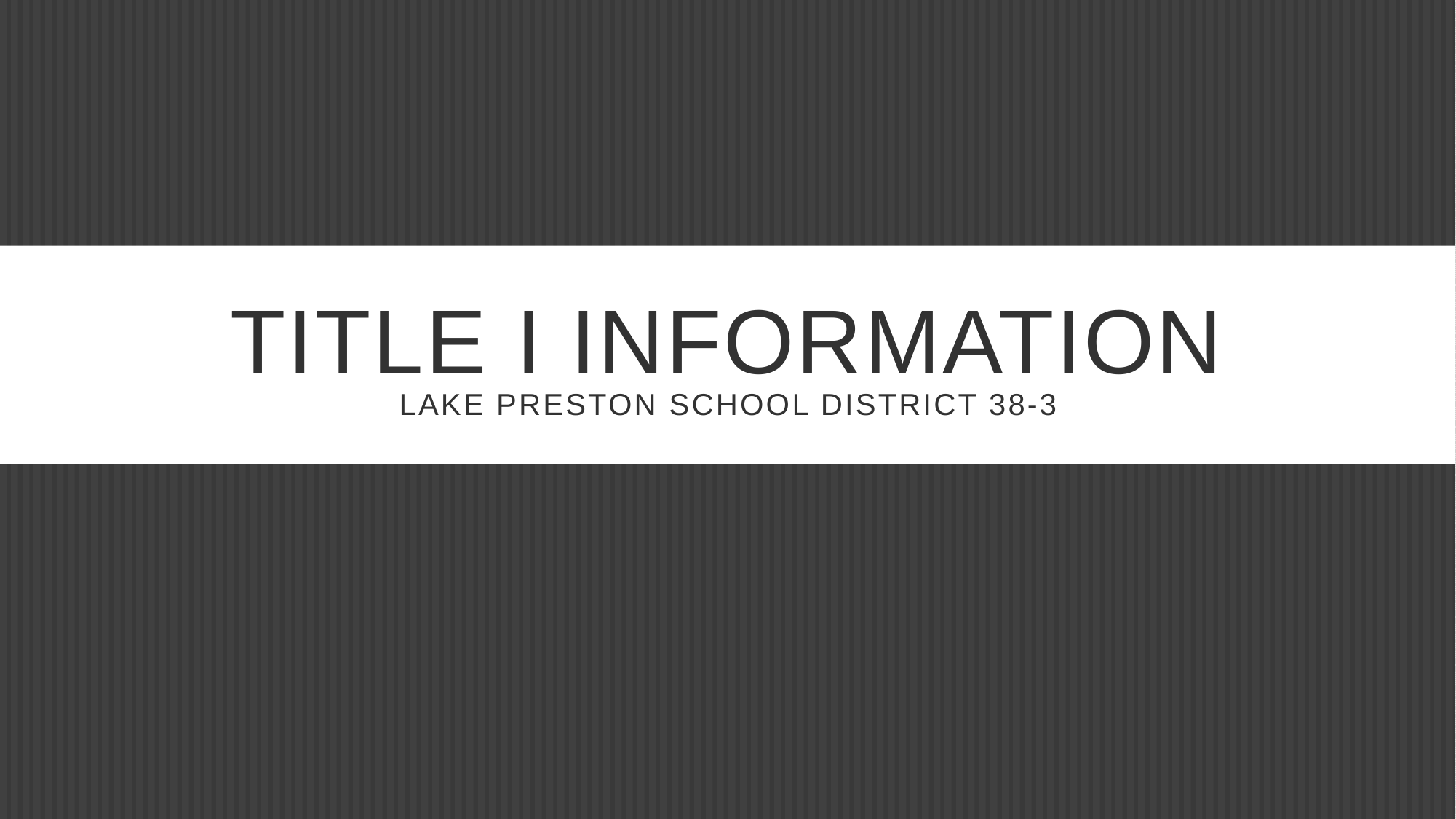

# Title I Information Lake Preston School District 38-3